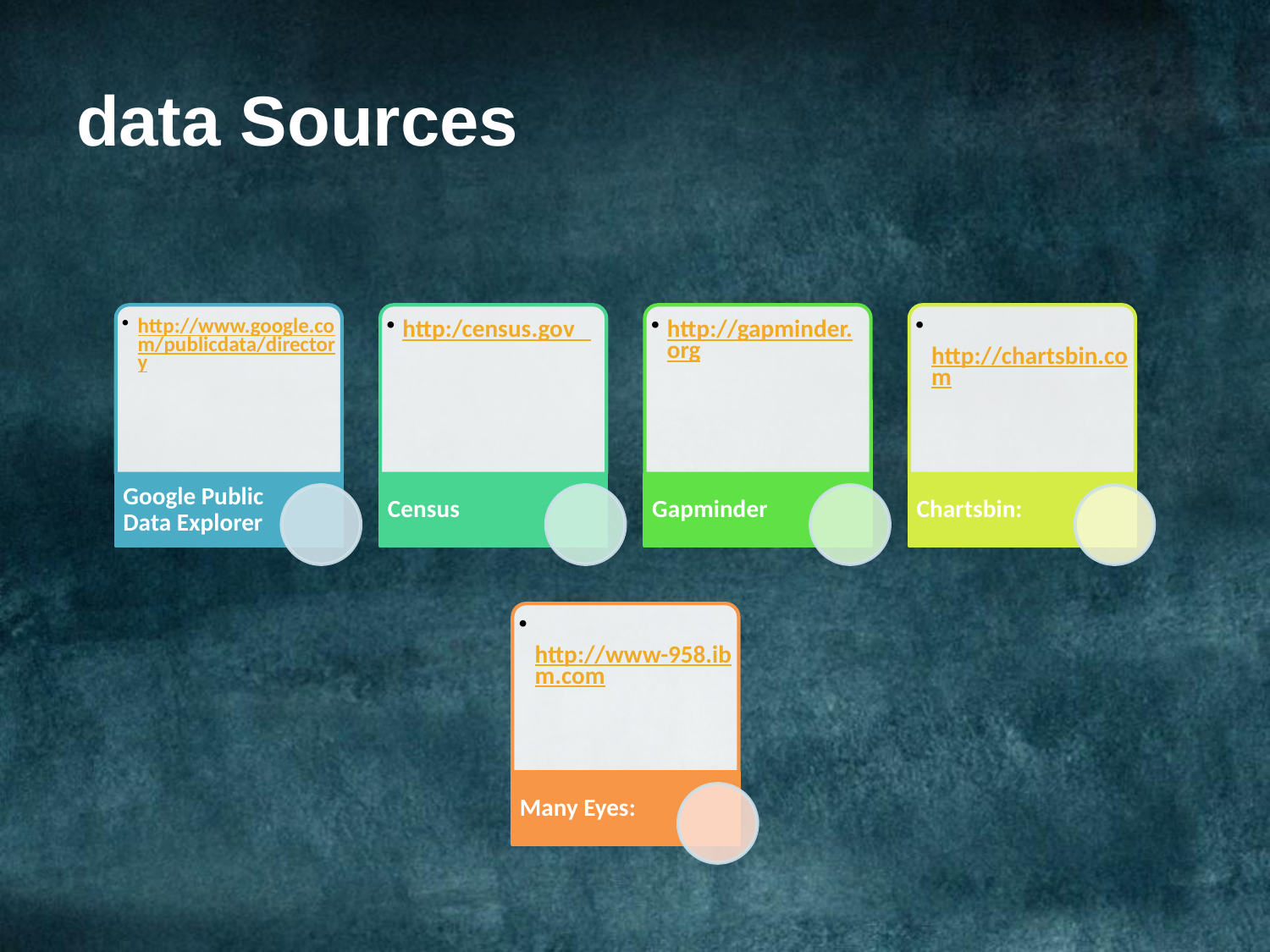

# data Sources
http://www.google.com/publicdata/directory
Google Public Data Explorer
http:/census.gov
Census
http://gapminder.org
Gapminder
 http://chartsbin.com
Chartsbin:
 http://www-958.ibm.com
Many Eyes: